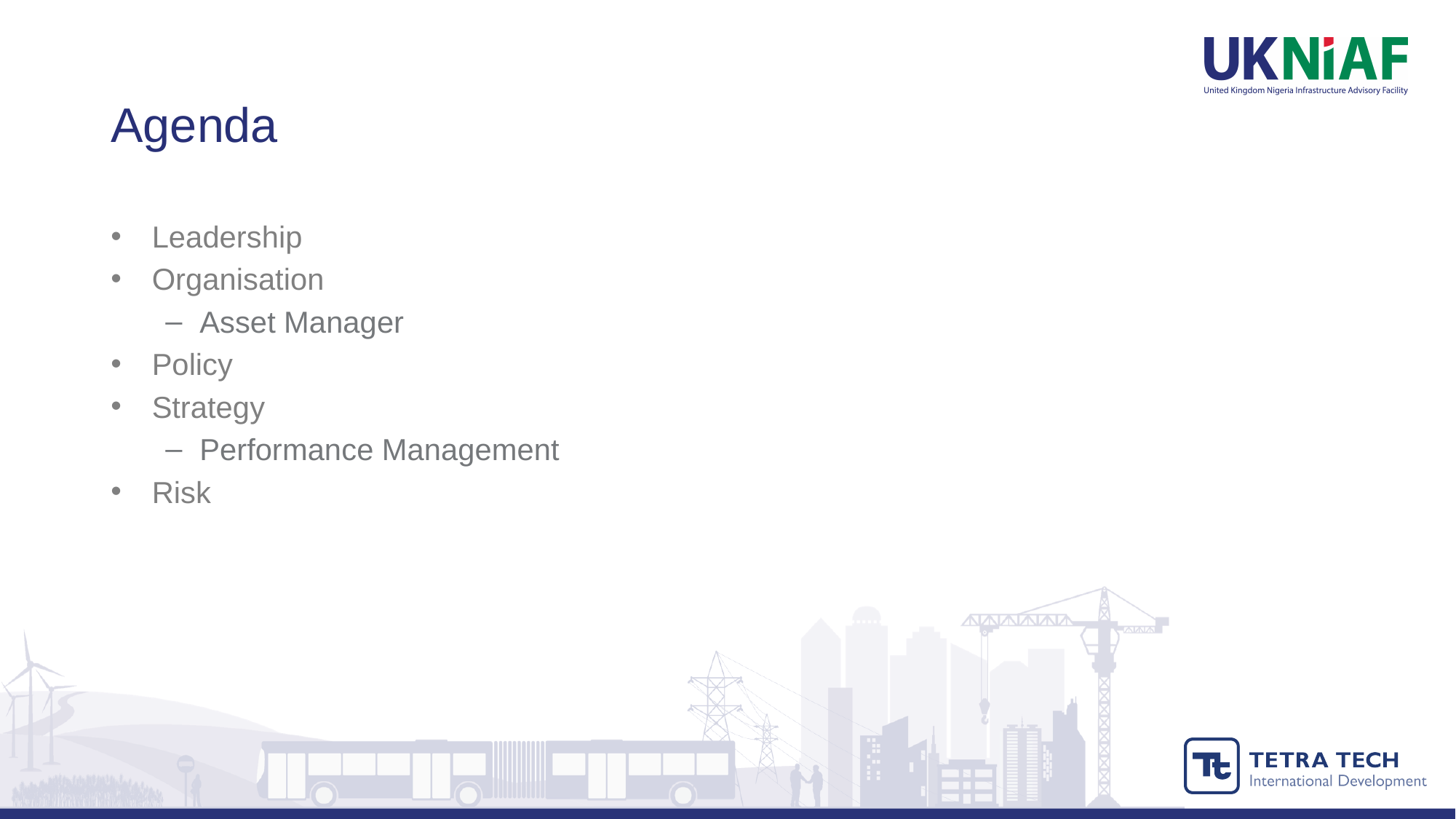

# Agenda
Leadership
Organisation
Asset Manager
Policy
Strategy
Performance Management
Risk